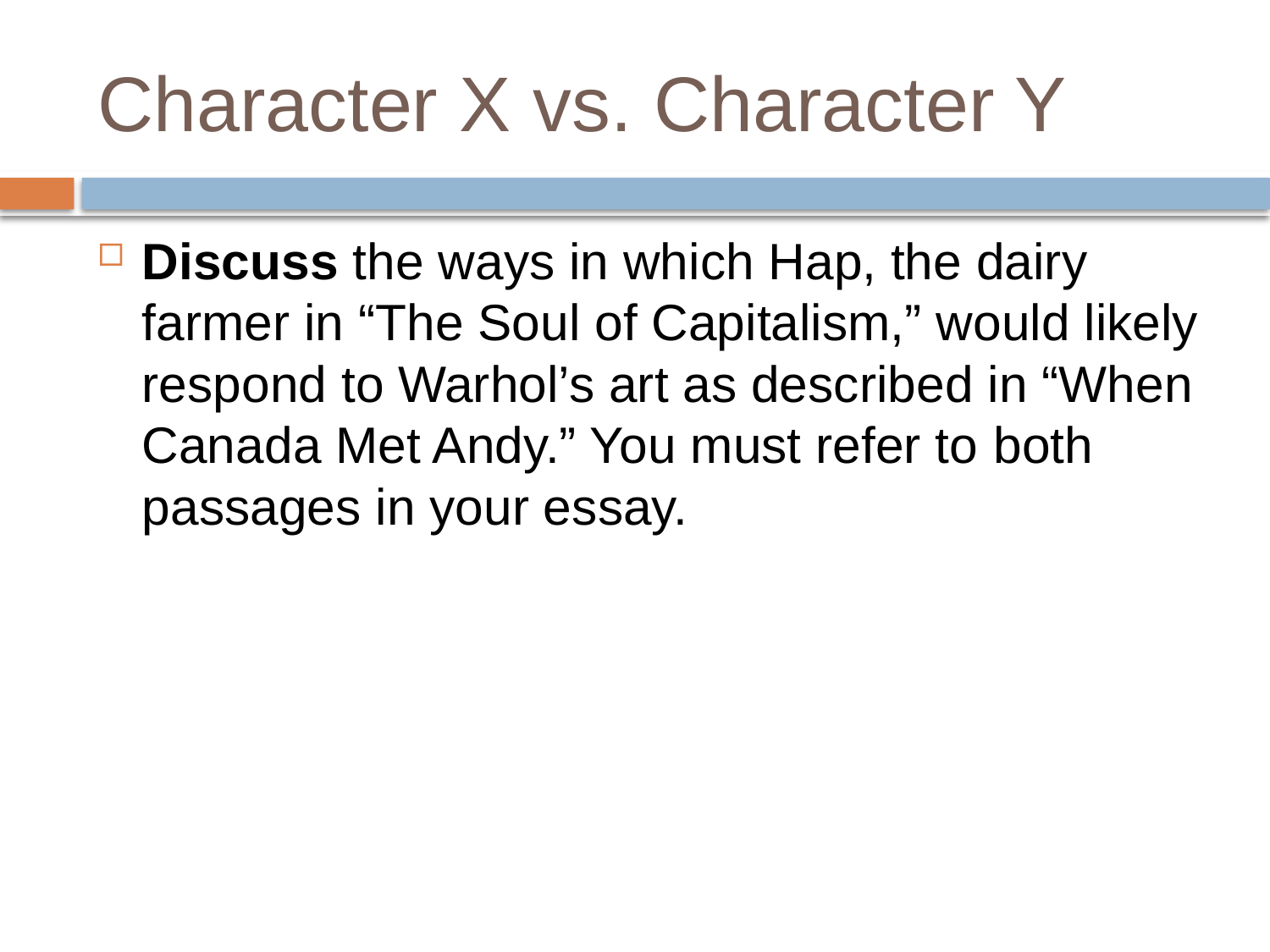

# Character X vs. Character Y
Discuss the ways in which Hap, the dairy farmer in “The Soul of Capitalism,” would likely respond to Warhol’s art as described in “When Canada Met Andy.” You must refer to both passages in your essay.